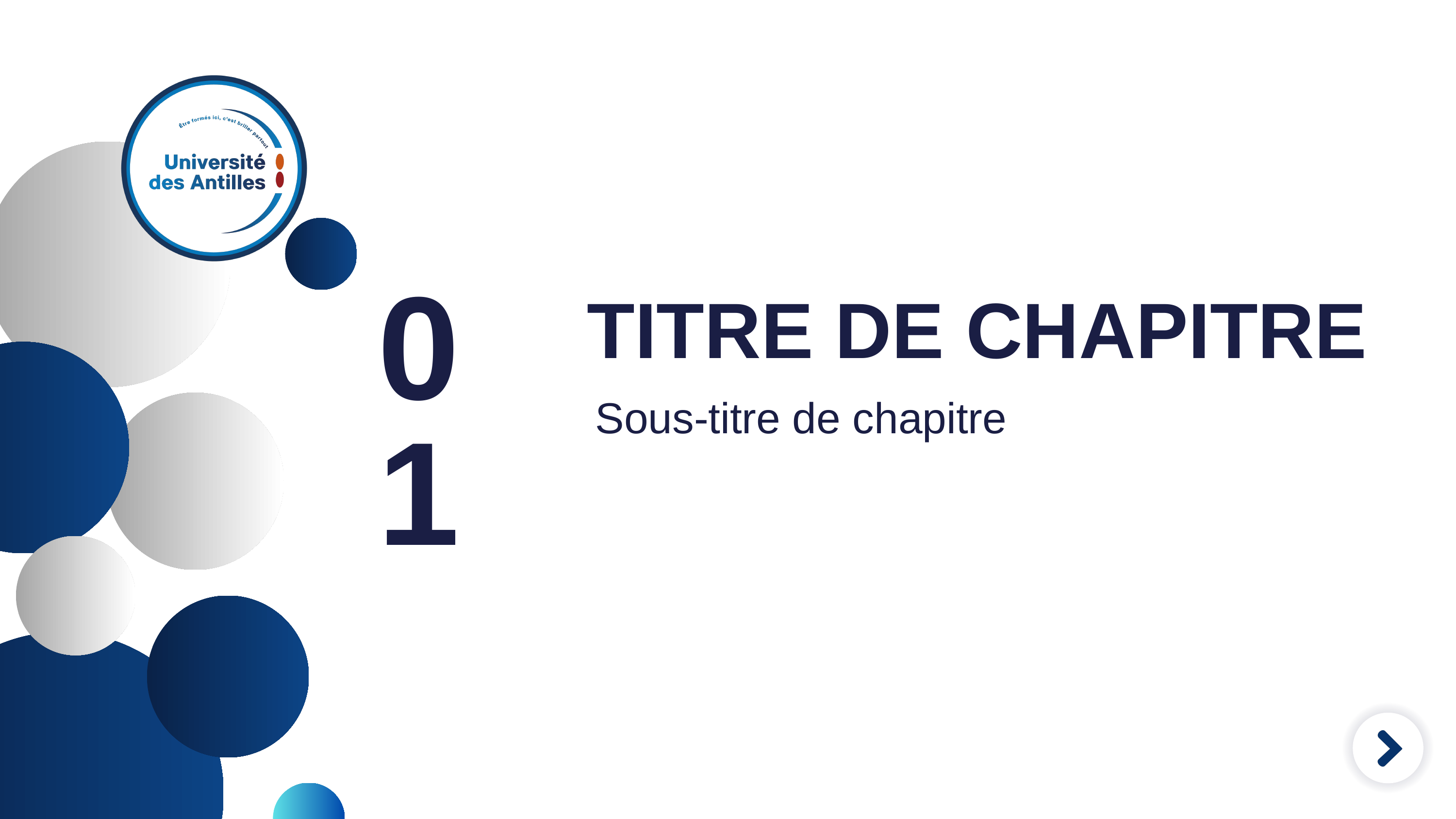

01
TITRE DE CHAPITRE

Sous-titre de chapitre